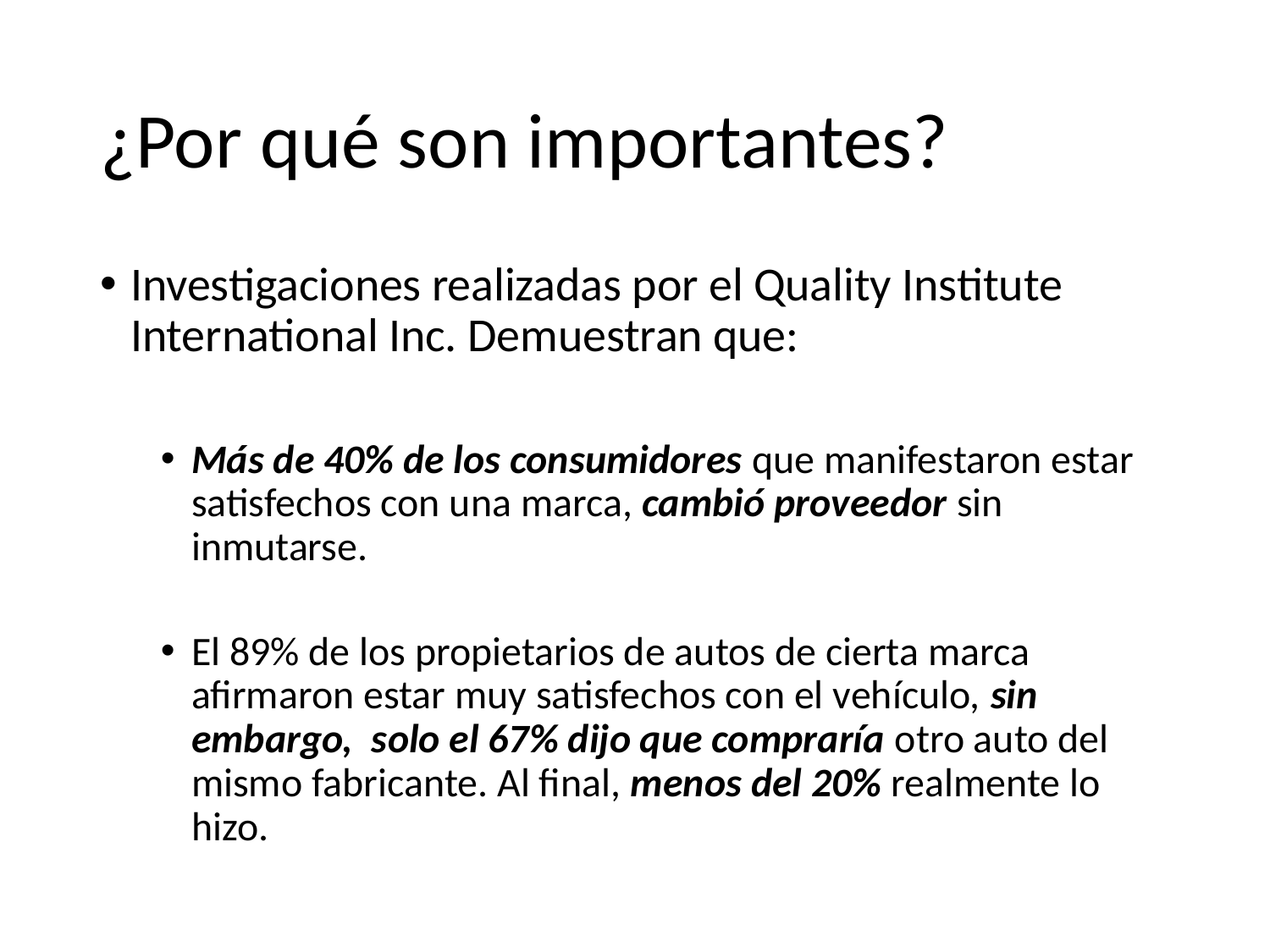

# ¿Por qué son importantes?
Investigaciones realizadas por el Quality Institute International Inc. Demuestran que:

Más de 40% de los consumidores que manifestaron estar satisfechos con una marca, cambió proveedor sin inmutarse.

El 89% de los propietarios de autos de cierta marca afirmaron estar muy satisfechos con el vehículo, sin embargo,  solo el 67% dijo que compraría otro auto del mismo fabricante. Al final, menos del 20% realmente lo hizo.